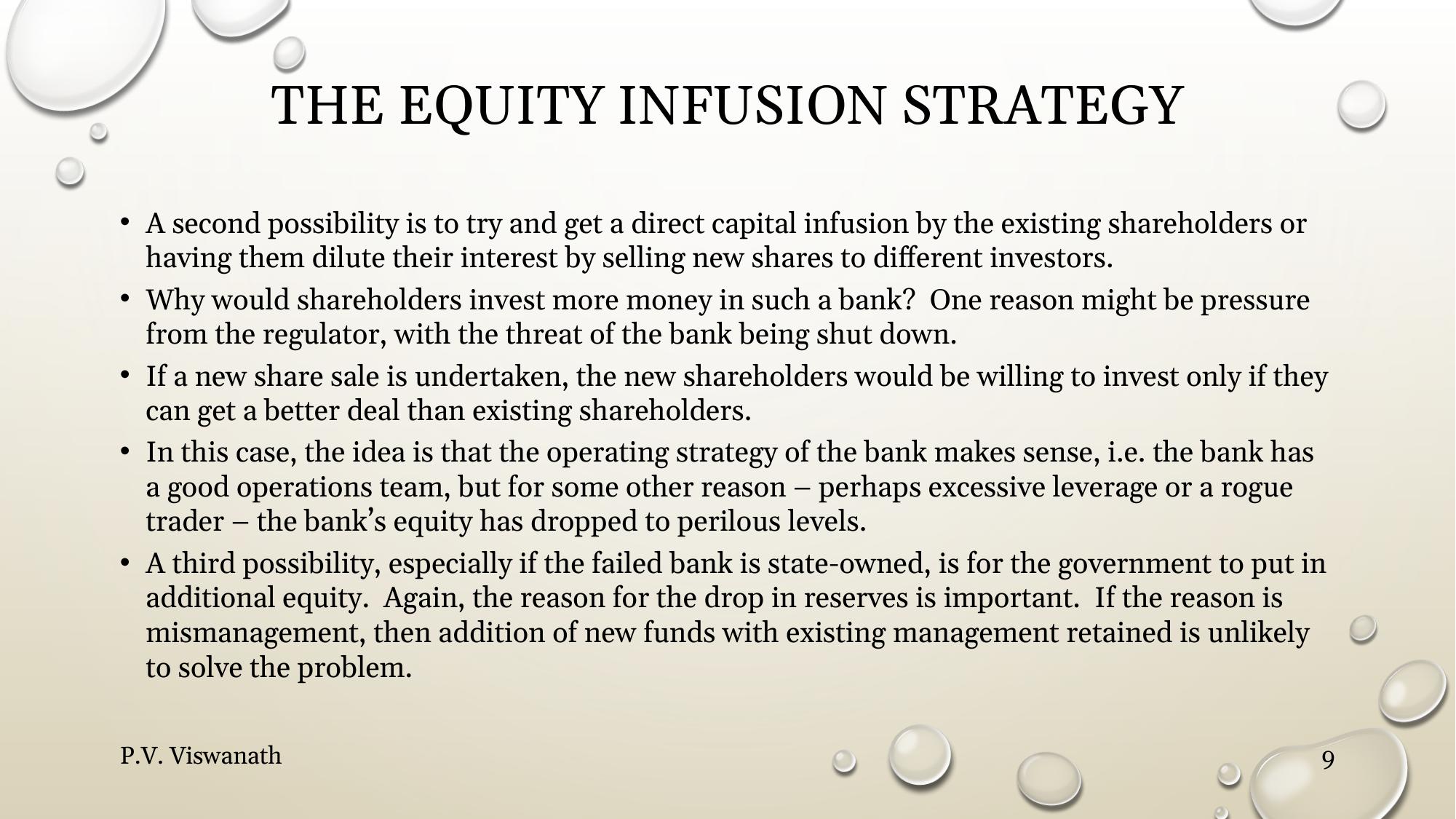

# The Equity infusion strategy
A second possibility is to try and get a direct capital infusion by the existing shareholders or having them dilute their interest by selling new shares to different investors.
Why would shareholders invest more money in such a bank?  One reason might be pressure from the regulator, with the threat of the bank being shut down.
If a new share sale is undertaken, the new shareholders would be willing to invest only if they can get a better deal than existing shareholders.
In this case, the idea is that the operating strategy of the bank makes sense, i.e. the bank has a good operations team, but for some other reason – perhaps excessive leverage or a rogue trader – the bank’s equity has dropped to perilous levels.
A third possibility, especially if the failed bank is state-owned, is for the government to put in additional equity.  Again, the reason for the drop in reserves is important.  If the reason is mismanagement, then addition of new funds with existing management retained is unlikely to solve the problem.

P.V. Viswanath
9